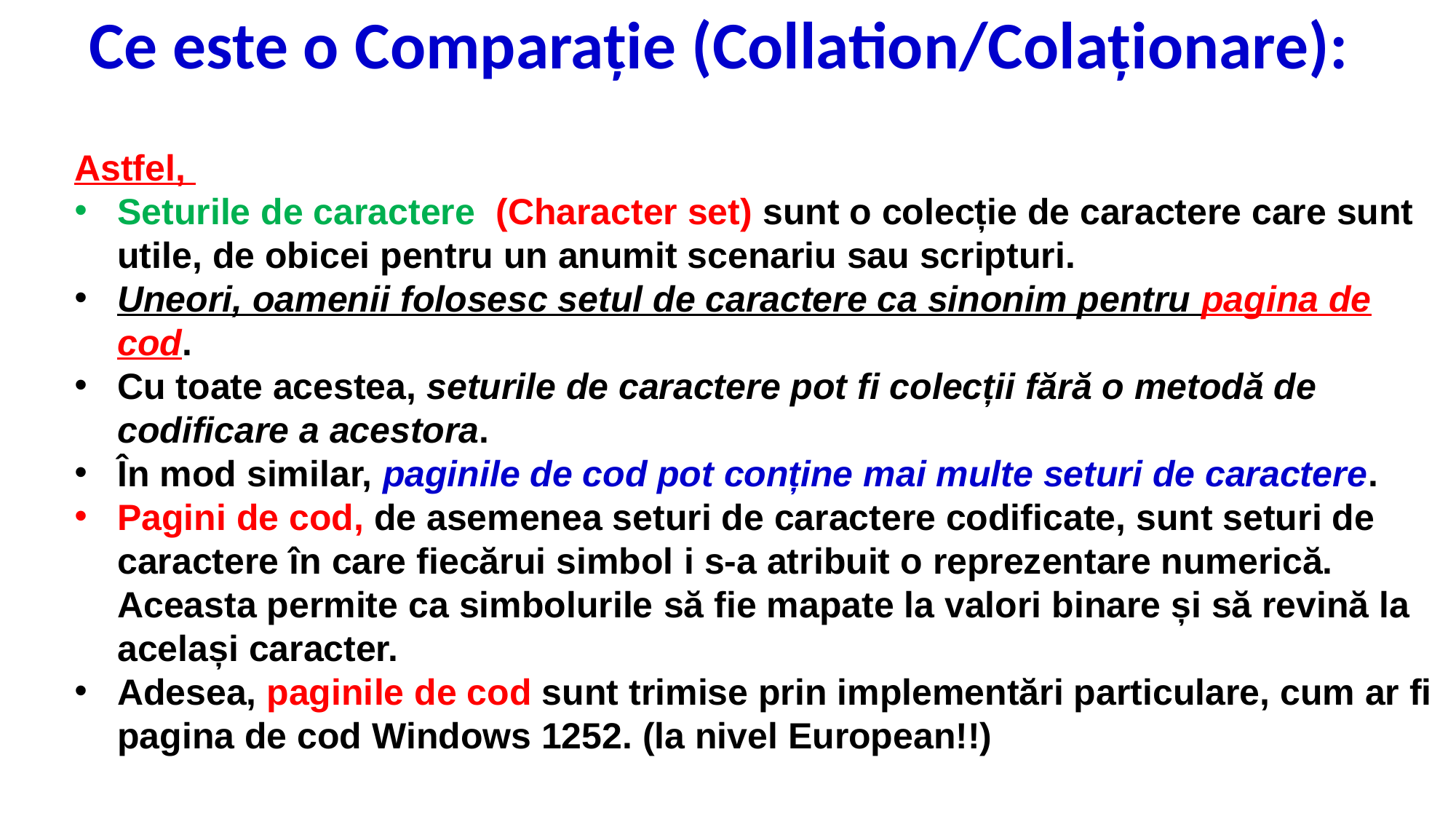

# Ce este o Comparație (Collation/Colaționare):
Astfel,
Seturile de caractere  (Character set) sunt o colecție de caractere care sunt utile, de obicei pentru un anumit scenariu sau scripturi.
Uneori, oamenii folosesc setul de caractere ca sinonim pentru pagina de cod.
Cu toate acestea, seturile de caractere pot fi colecții fără o metodă de codificare a acestora.
În mod similar, paginile de cod pot conține mai multe seturi de caractere.
Pagini de cod, de asemenea seturi de caractere codificate, sunt seturi de caractere în care fiecărui simbol i s-a atribuit o reprezentare numerică. Aceasta permite ca simbolurile să fie mapate la valori binare și să revină la același caracter.
Adesea, paginile de cod sunt trimise prin implementări particulare, cum ar fi pagina de cod Windows 1252. (la nivel European!!)